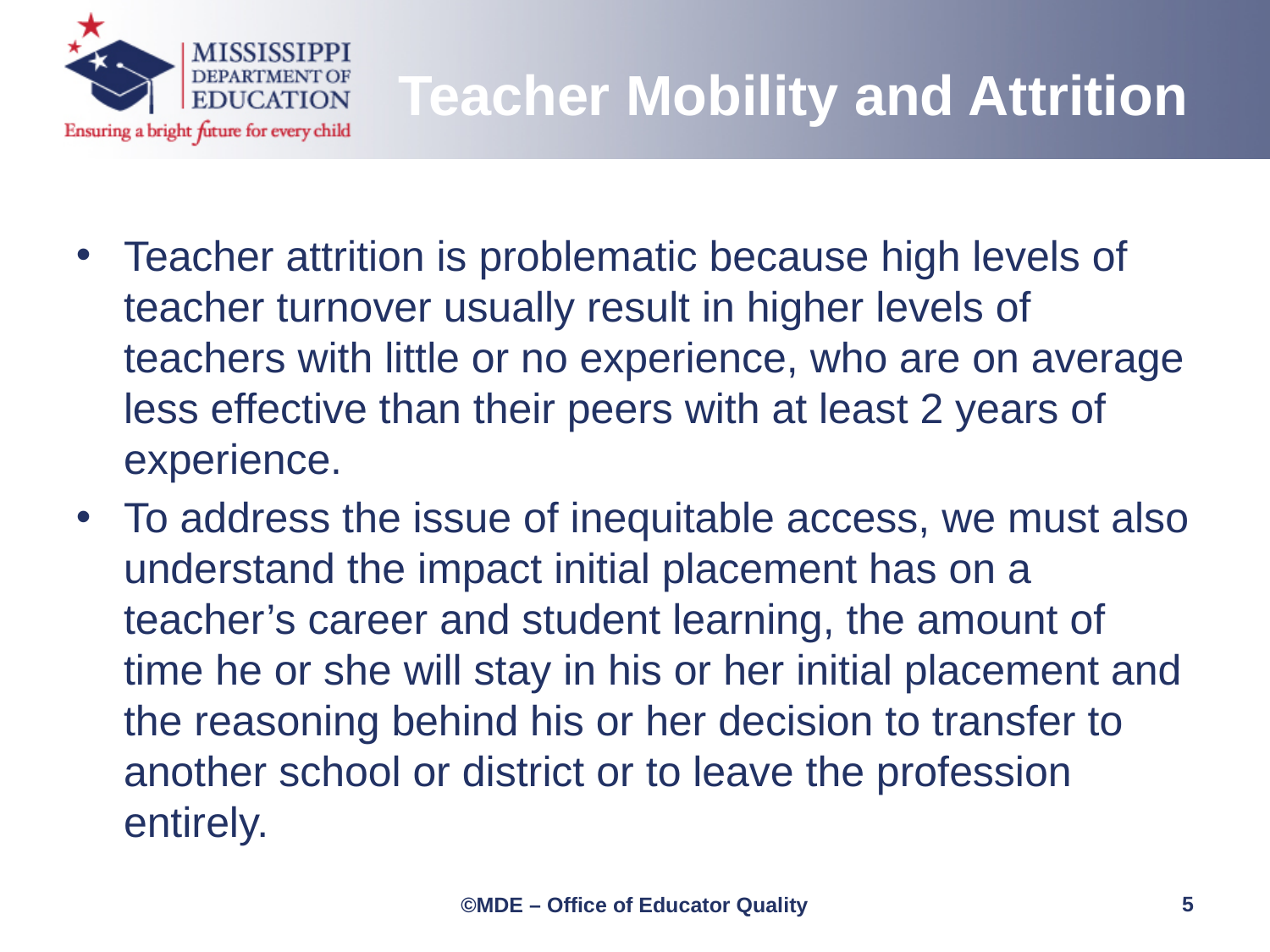

Teacher Mobility and Attrition

Teacher attrition is problematic because high levels of teacher turnover usually result in higher levels of teachers with little or no experience, who are on average less effective than their peers with at least 2 years of experience.
To address the issue of inequitable access, we must also understand the impact initial placement has on a teacher’s career and student learning, the amount of time he or she will stay in his or her initial placement and the reasoning behind his or her decision to transfer to another school or district or to leave the profession entirely.

5
©MDE – Office of Educator Quality